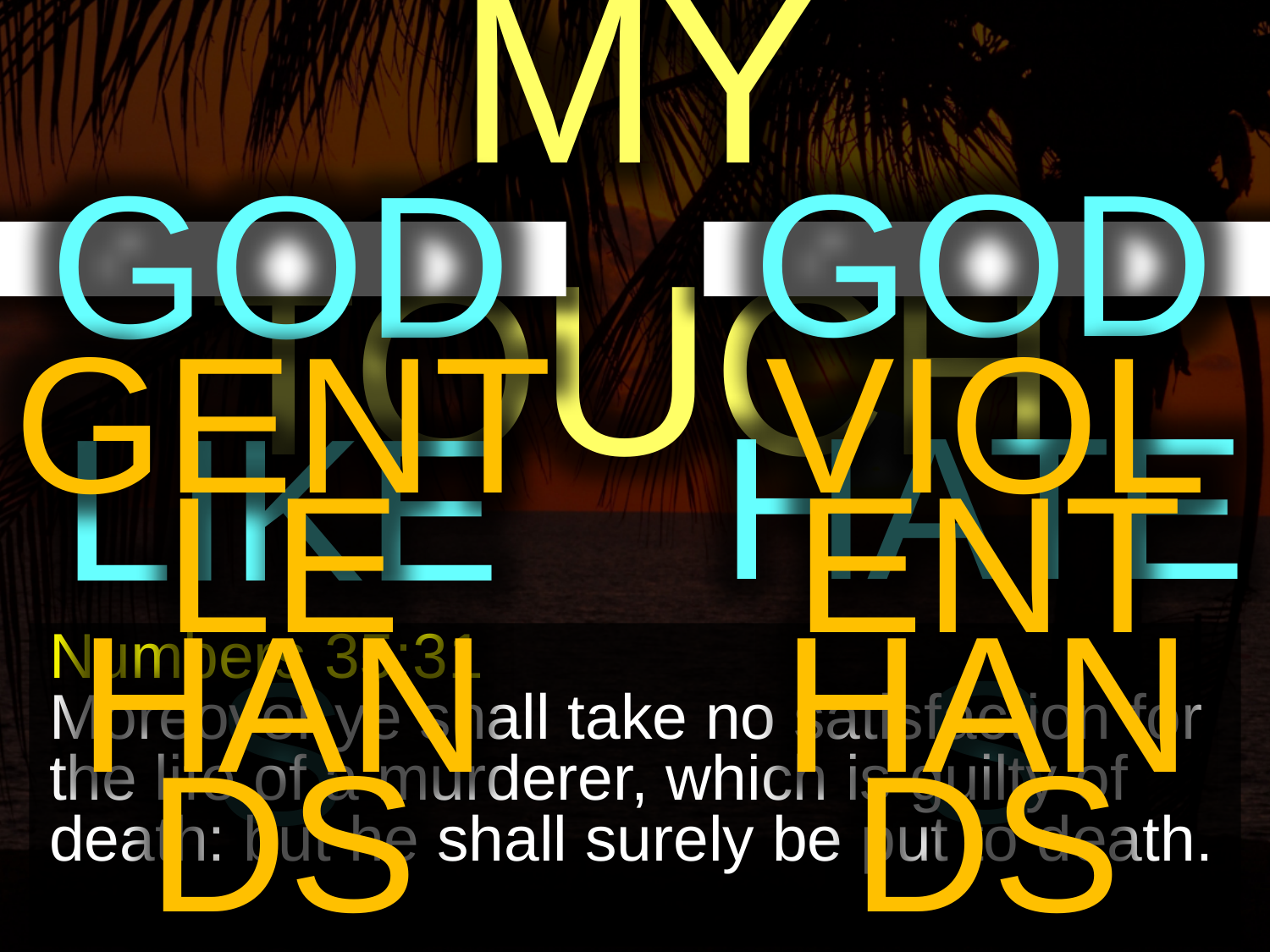

MY TOUCH
GOD HATES
GOD LIKES

GENTLE HANDS
VIOLENT HANDS
Numbers 35:31
Moreover ye shall take no satisfaction for the life of a murderer, which is guilty of death: but he shall surely be put to death.